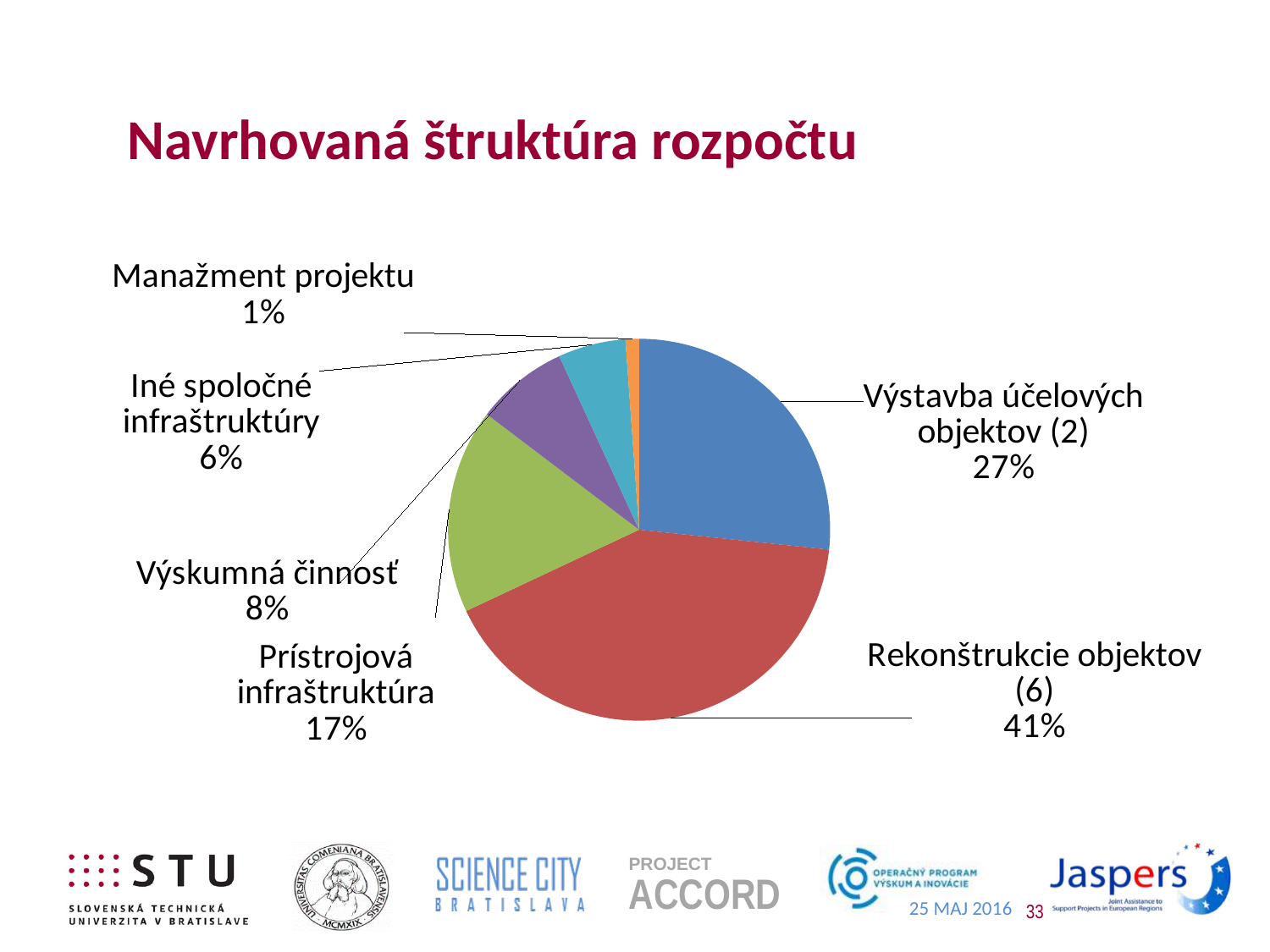

# Navrhovaná štruktúra rozpočtu

### Chart

| Category |  |
|---|---|
| Výstavba účelových objektov (2) | 28.0 |
| Rekonštrukcie objektov (6) | 43.4 |
| Prístrojová infraštruktúra | 18.2 |
| Výskumná činnosť | 8.2 |
| Iné spoločné infraštruktúry | 6.0 |
| Manažment projektu | 1.2 |
33